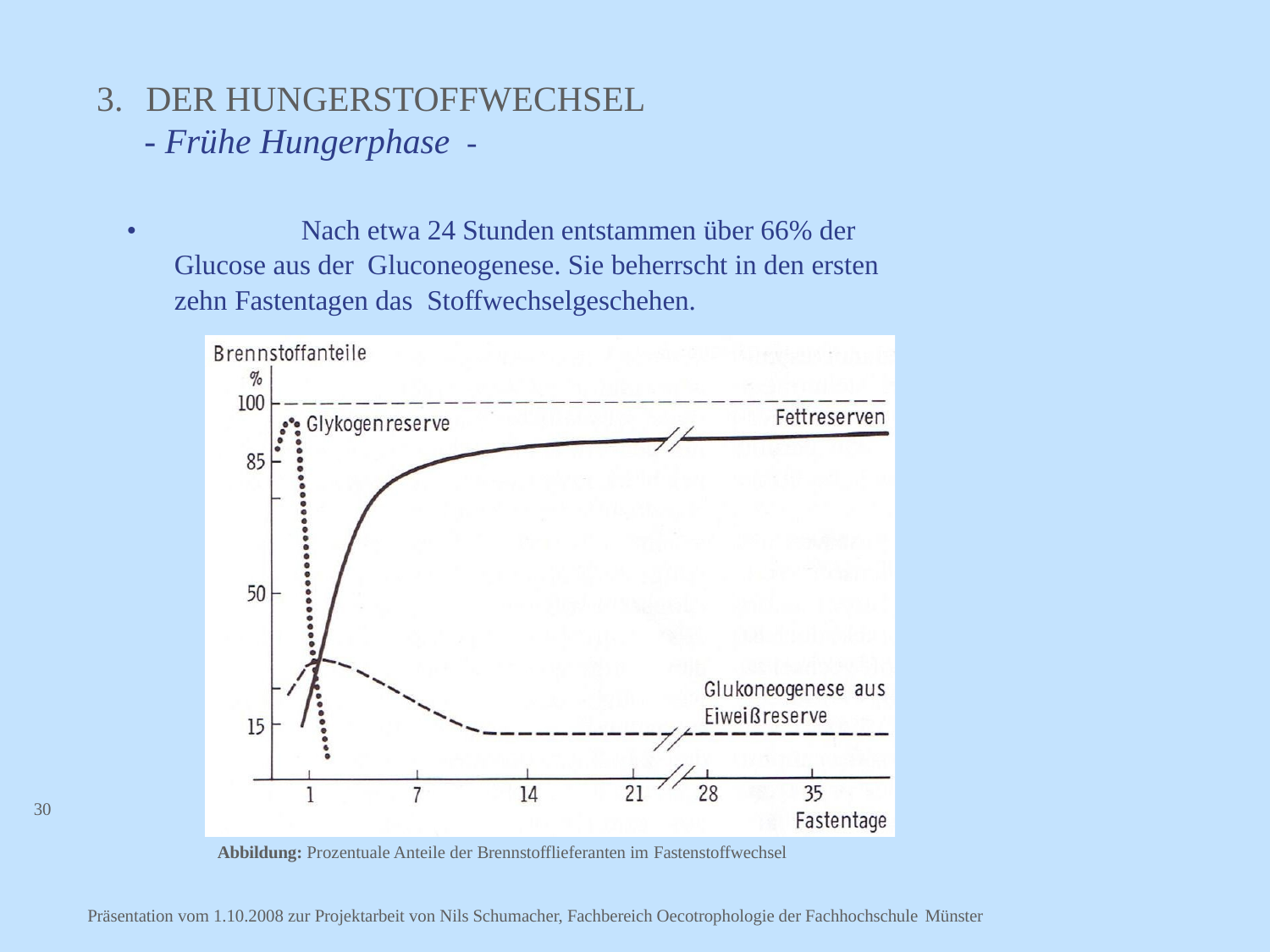

# 3.	DER HUNGERSTOFFWECHSEL
- Frühe Hungerphase -
•		Nach etwa 24 Stunden entstammen über 66% der Glucose aus der  Gluconeogenese. Sie beherrscht in den ersten zehn Fastentagen das  Stoffwechselgeschehen.

30
Abbildung: Prozentuale Anteile der Brennstofflieferanten im Fastenstoffwechsel
Präsentation vom 1.10.2008 zur Projektarbeit von Nils Schumacher, Fachbereich Oecotrophologie der Fachhochschule Münster